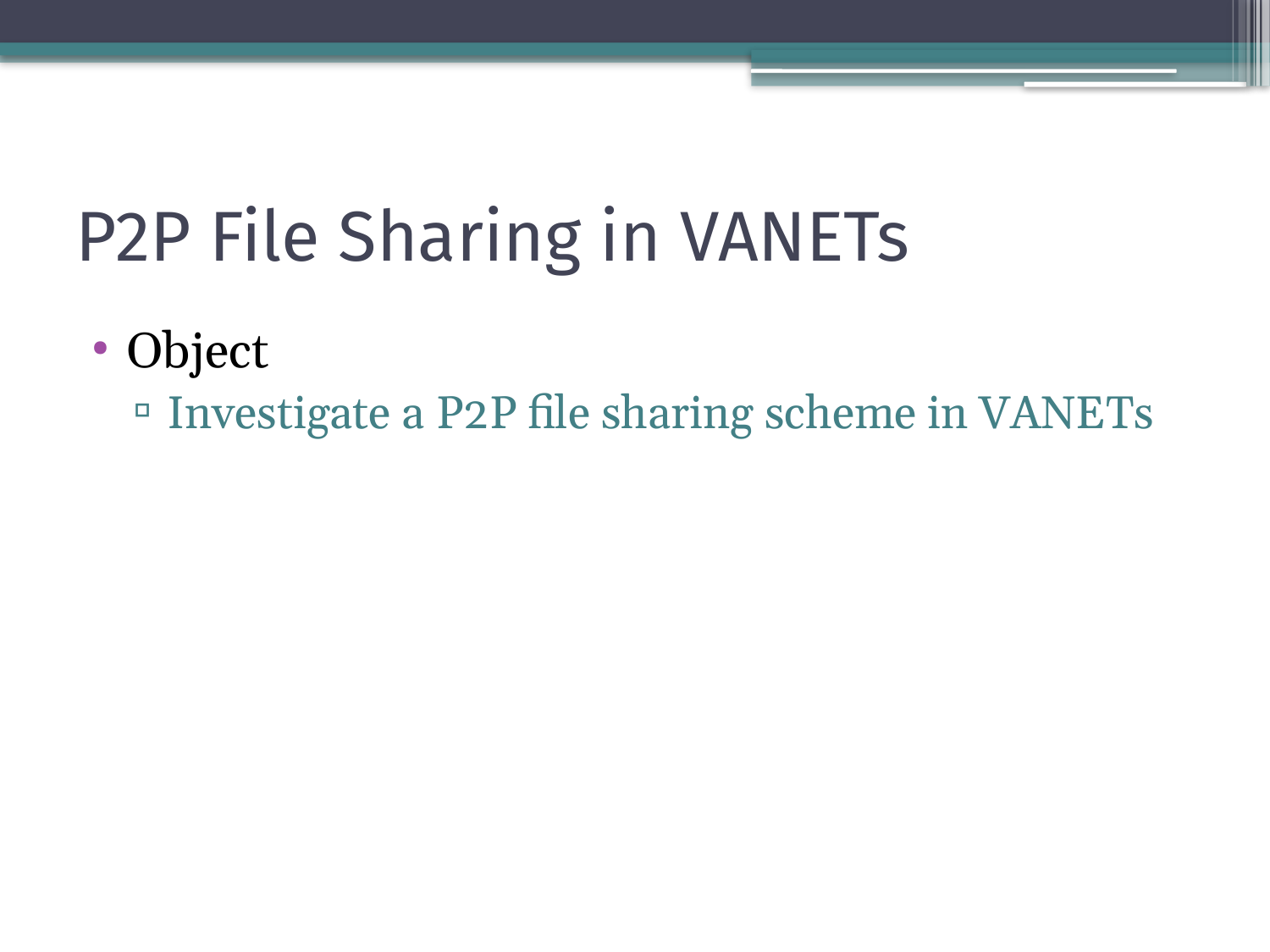

# P2P File Sharing in VANETs
Object
Investigate a P2P file sharing scheme in VANETs